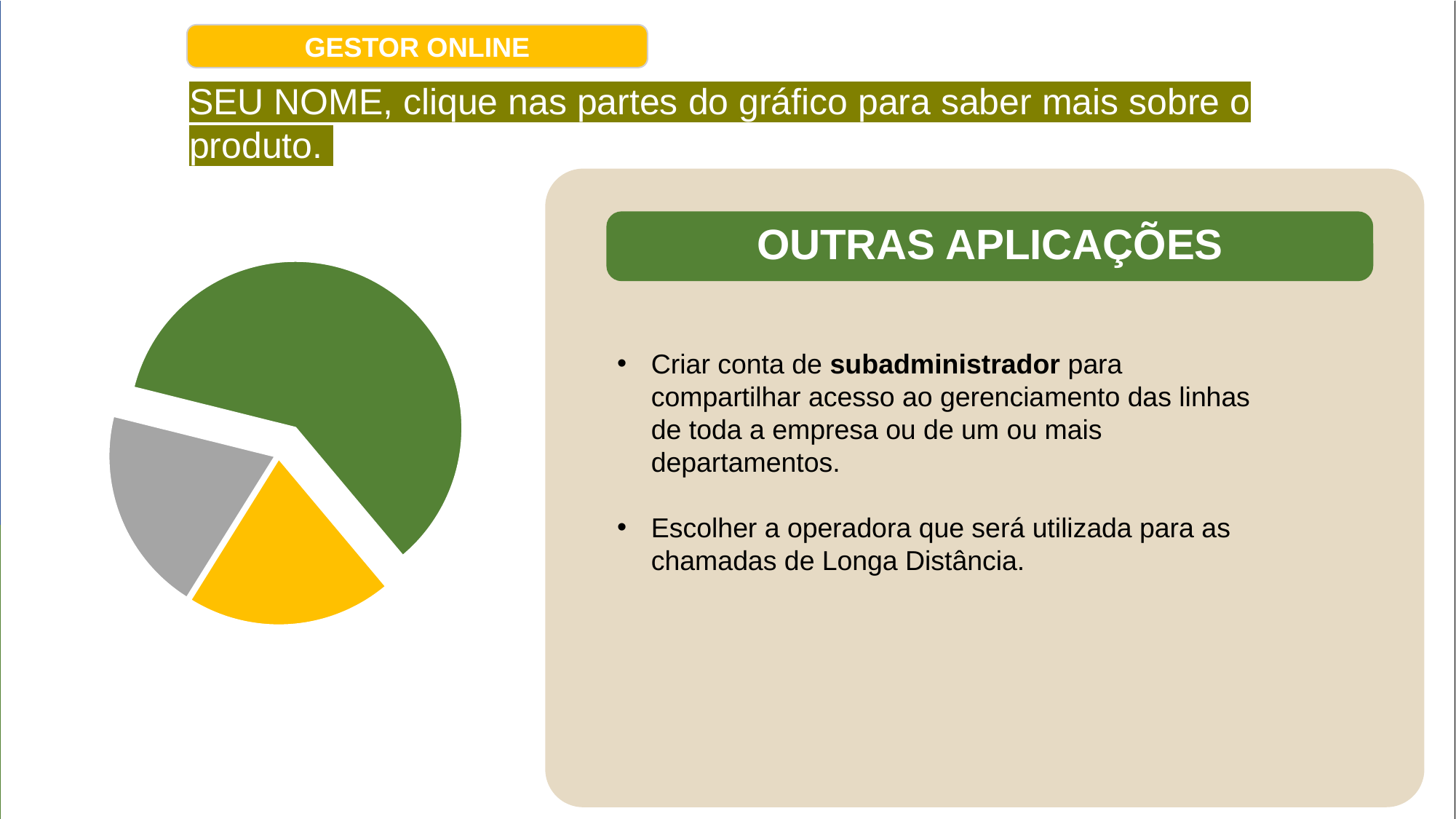

GESTOR ONLINE
SEU NOME, clique nas partes do gráfico para saber mais sobre o produto.

OUTRAS APLICAÇÕES

### Chart

| Category | Vendas |
|---|---|
| 1º Tri | None |
| 3º Tri | 2.0 |
| 4º Tri | 2.0 |
| 4º Tri | 6.0 |
Criar conta de subadministrador para compartilhar acesso ao gerenciamento das linhas de toda a empresa ou de um ou mais departamentos.

Escolher a operadora que será utilizada para as chamadas de Longa Distância.